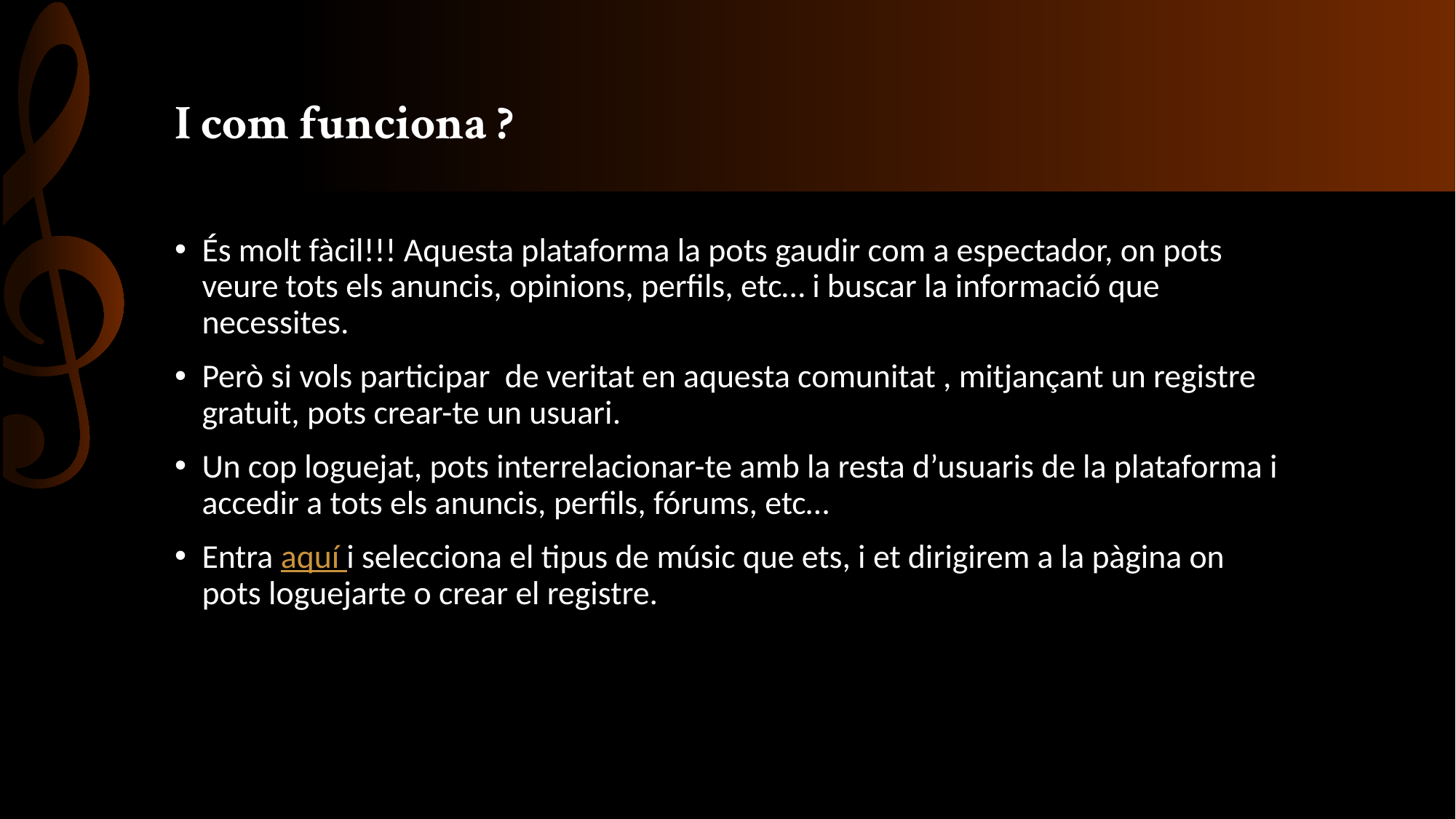

# I com funciona ?
És molt fàcil!!! Aquesta plataforma la pots gaudir com a espectador, on pots veure tots els anuncis, opinions, perfils, etc… i buscar la informació que necessites.
Però si vols participar  de veritat en aquesta comunitat , mitjançant un registre gratuit, pots crear-te un usuari.
Un cop loguejat, pots interrelacionar-te amb la resta d’usuaris de la plataforma i accedir a tots els anuncis, perfils, fórums, etc…
Entra aquí i selecciona el tipus de músic que ets, i et dirigirem a la pàgina on pots loguejarte o crear el registre.